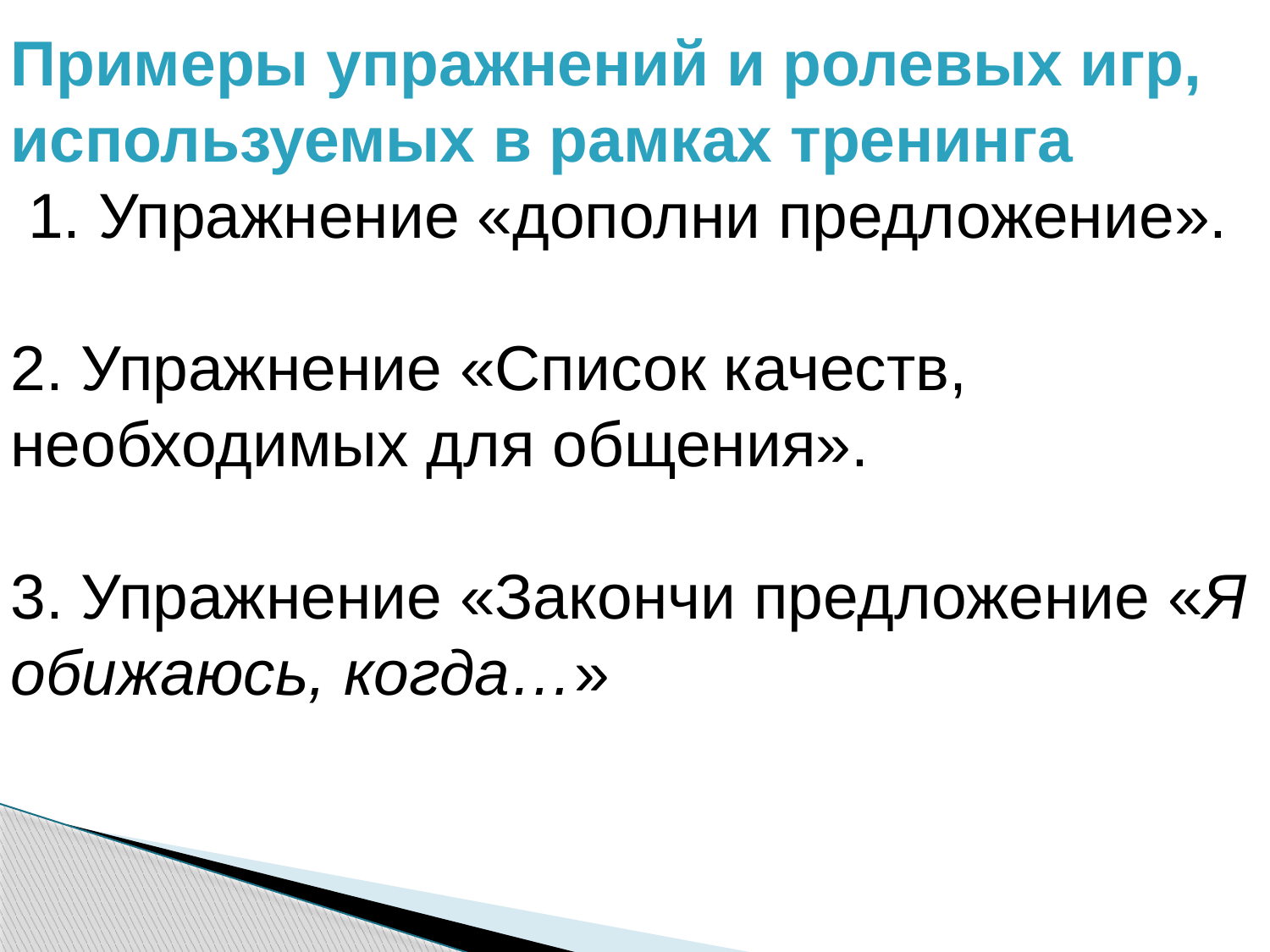

Примеры упражнений и ролевых игр,
используемых в рамках тренинга
 1. Упражнение «дополни предложение».

2. Упражнение «Список качеств, необходимых для общения».

3. Упражнение «Закончи предложение «Я обижаюсь, когда…»